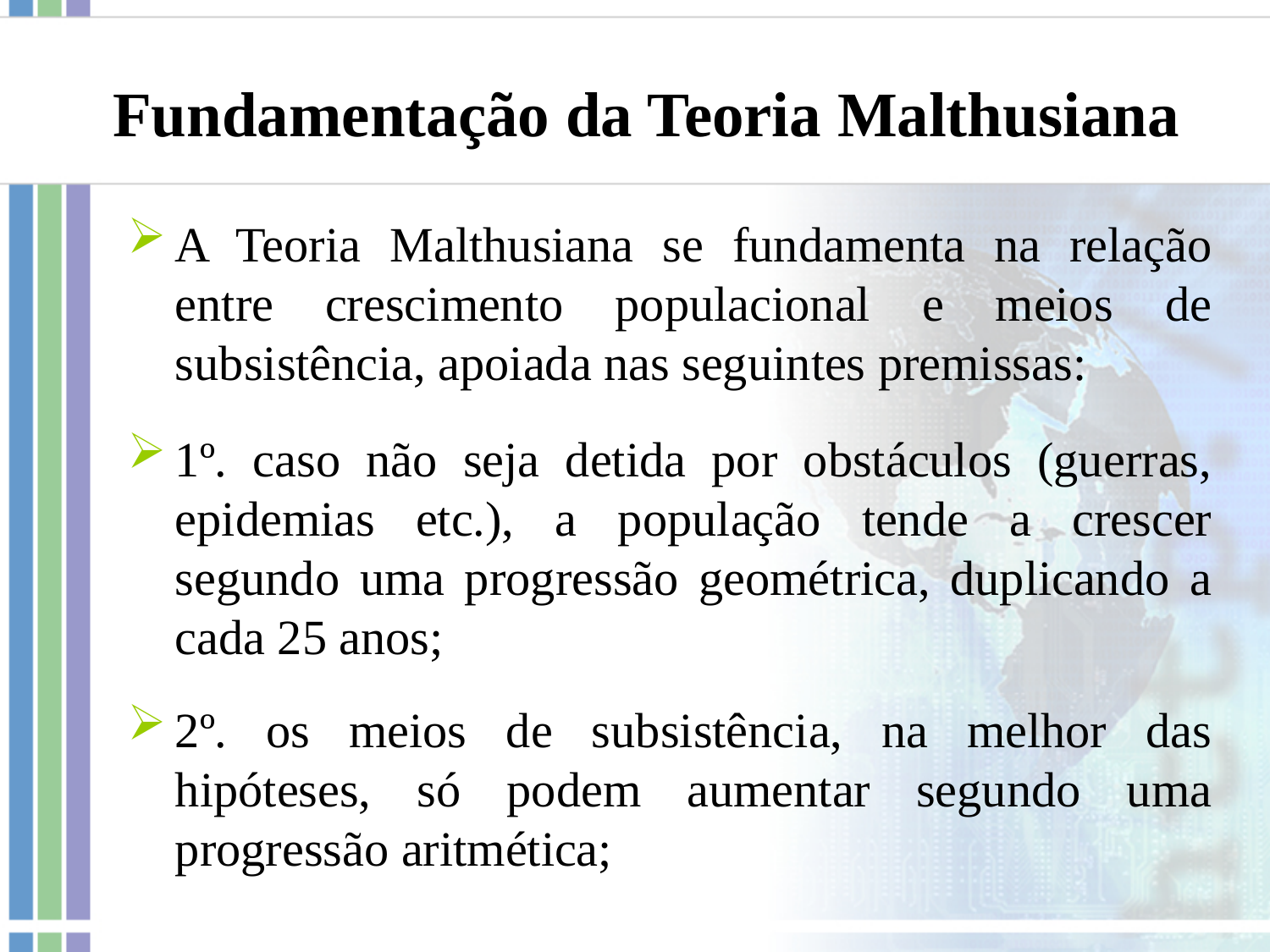

# Fundamentação da Teoria Malthusiana
A Teoria Malthusiana se fundamenta na relação entre crescimento populacional e meios de subsistência, apoiada nas seguintes premissas:

1º. caso não seja detida por obstáculos (guerras, epidemias etc.), a população tende a crescer segundo uma progressão geométrica, duplicando a cada 25 anos;

2º. os meios de subsistência, na melhor das hipóteses, só podem aumentar segundo uma progressão aritmética;